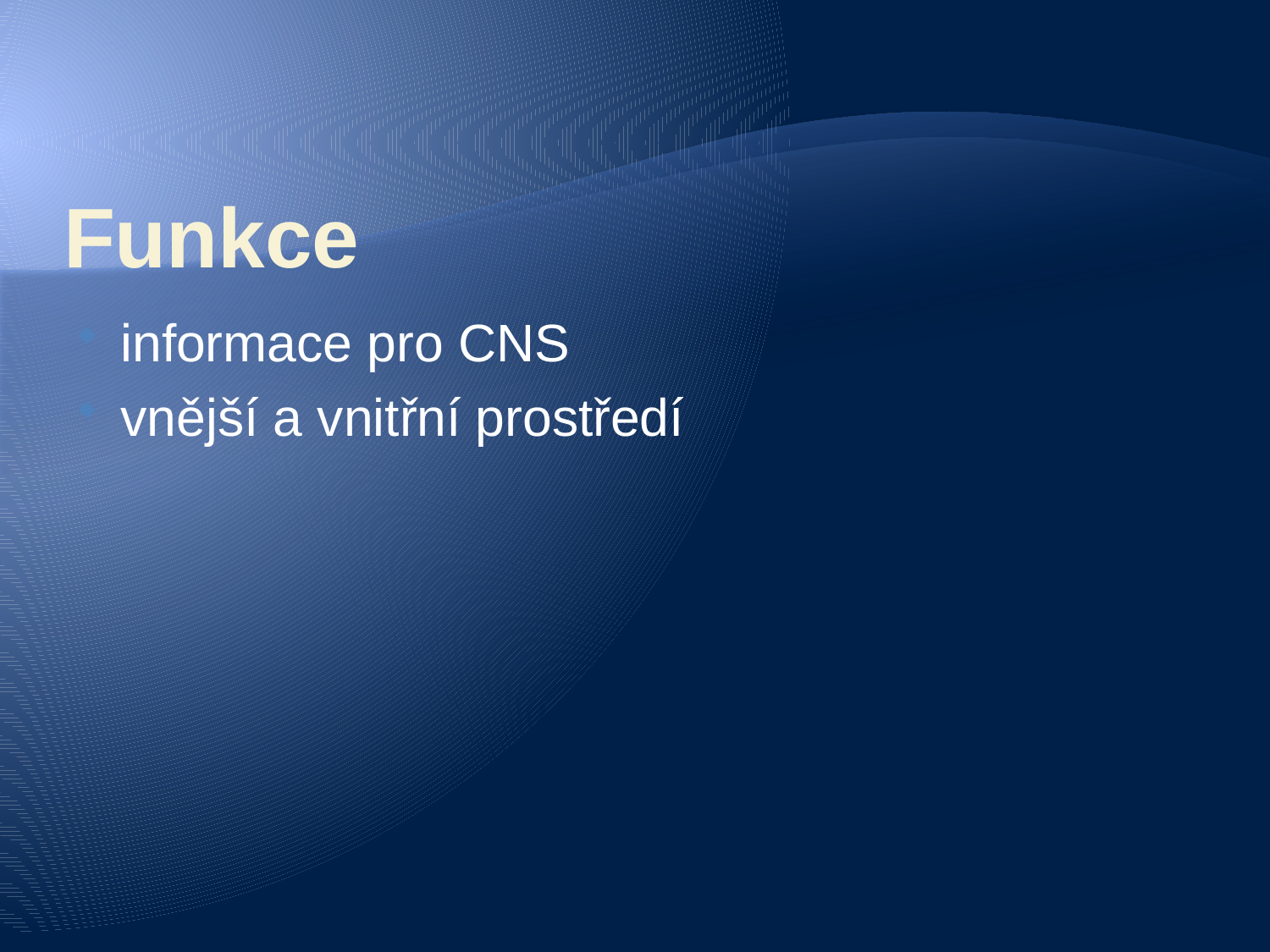

# Funkce
informace pro CNS
vnější a vnitřní prostředí